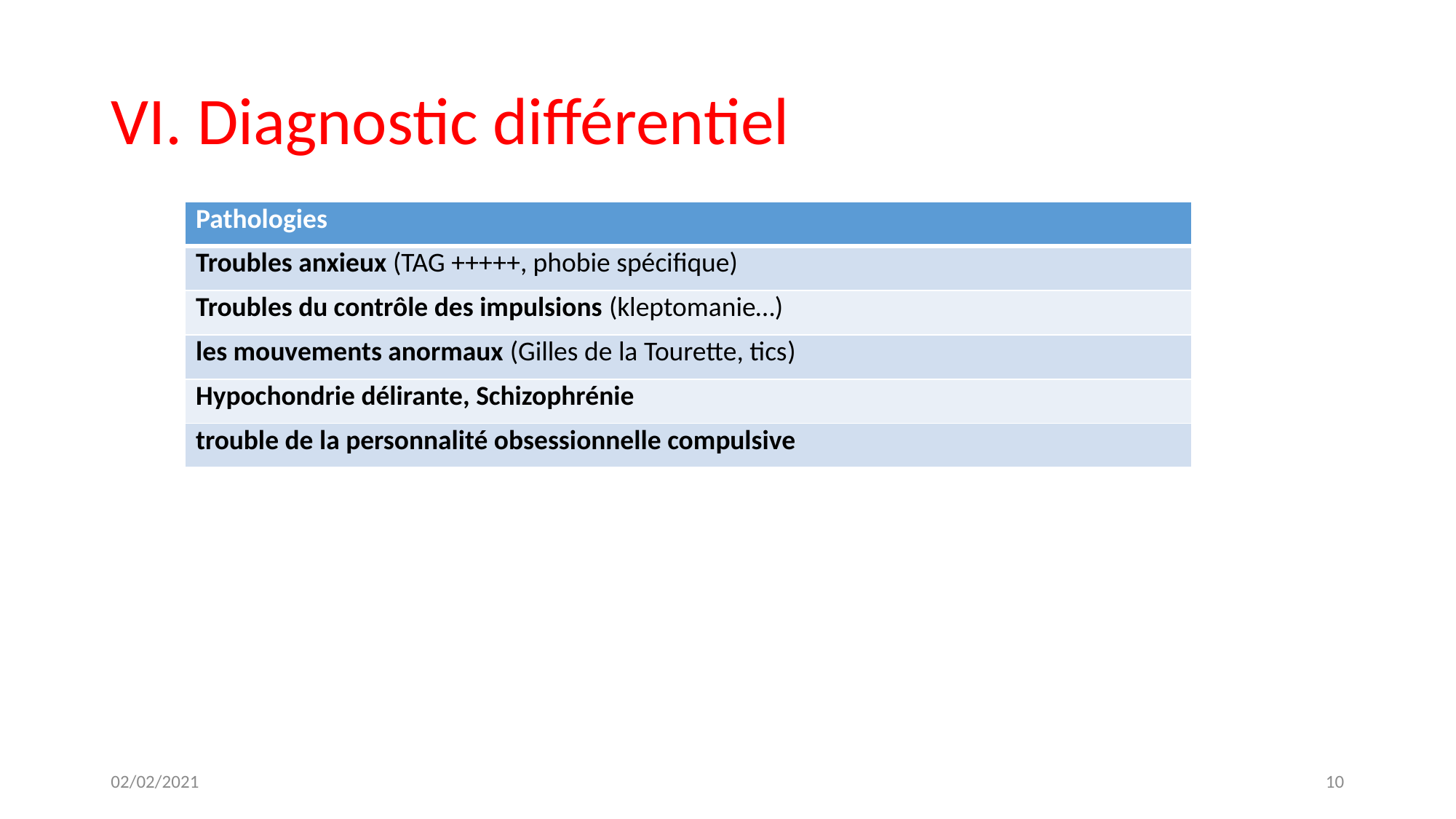

# VI. Diagnostic différentiel
| Pathologies |
| --- |
| Troubles anxieux (TAG +++++, phobie spécifique) |
| Troubles du contrôle des impulsions (kleptomanie…) |
| les mouvements anormaux (Gilles de la Tourette, tics) |
| Hypochondrie délirante, Schizophrénie |
| trouble de la personnalité obsessionnelle compulsive |
02/02/2021
10